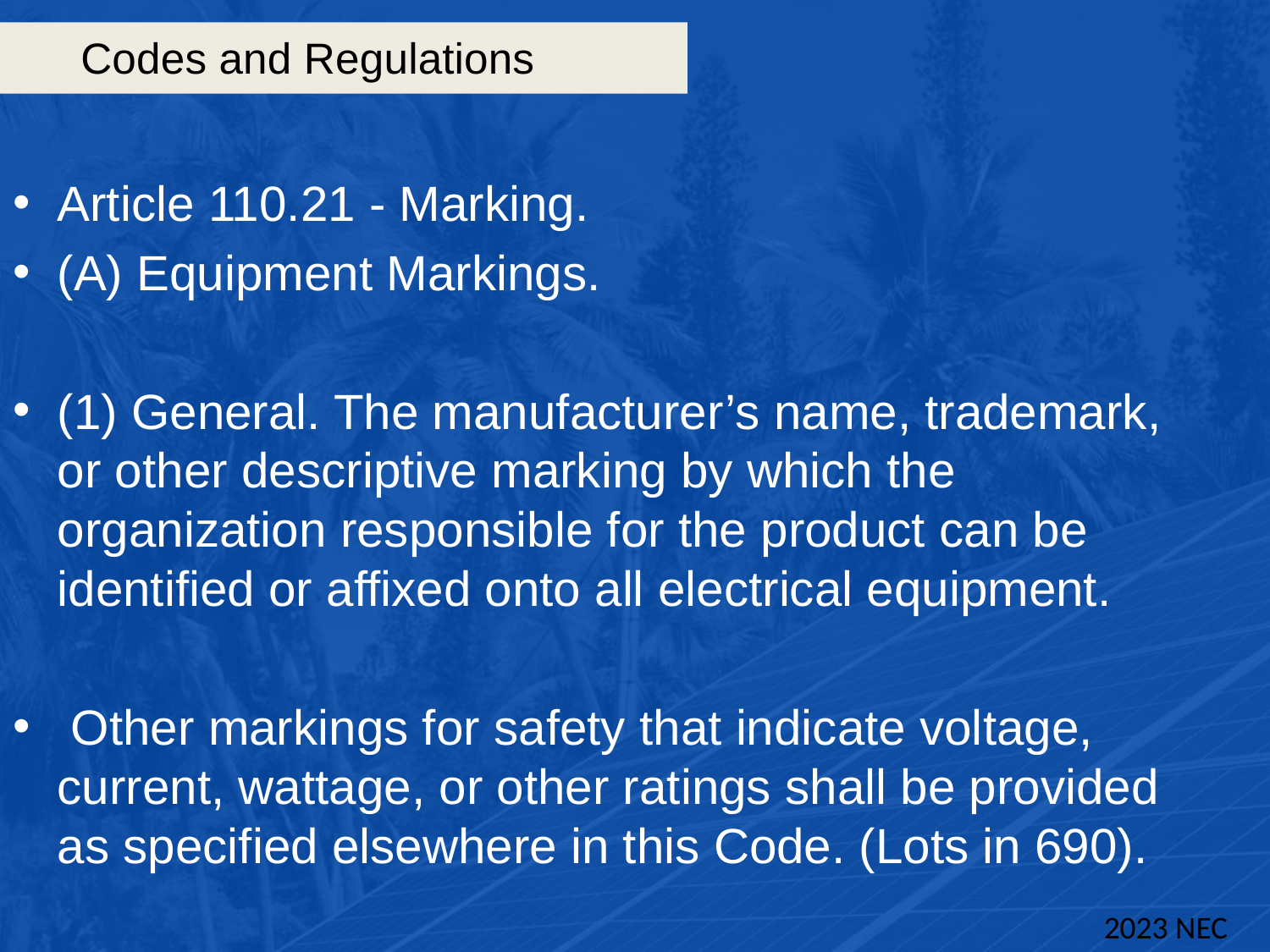

# Codes and Regulations
Article 110.21 - Marking.
(A) Equipment Markings.

(1) General. The manufacturer’s name, trademark, or other descriptive marking by which the organization responsible for the product can be identified or affixed onto all electrical equipment.

 Other markings for safety that indicate voltage, current, wattage, or other ratings shall be provided as specified elsewhere in this Code. (Lots in 690).
2023 NEC